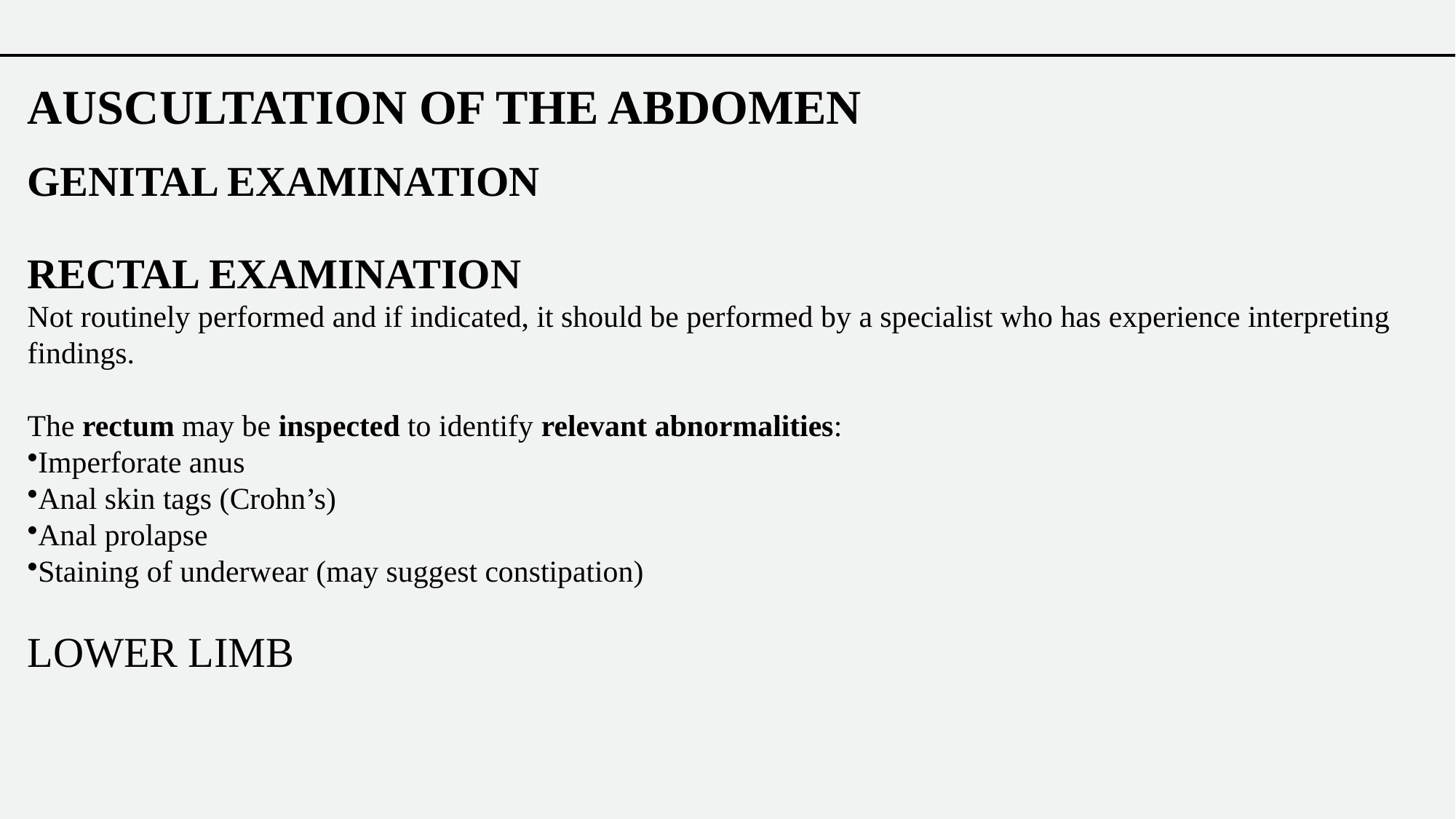

AUSCULTATION OF THE ABDOMEN
GENITAL EXAMINATION

RECTAL EXAMINATION
Not routinely performed and if indicated, it should be performed by a specialist who has experience interpreting findings.

The rectum may be inspected to identify relevant abnormalities:
Imperforate anus
Anal skin tags (Crohn’s)
Anal prolapse
Staining of underwear (may suggest constipation)

LOWER LIMB